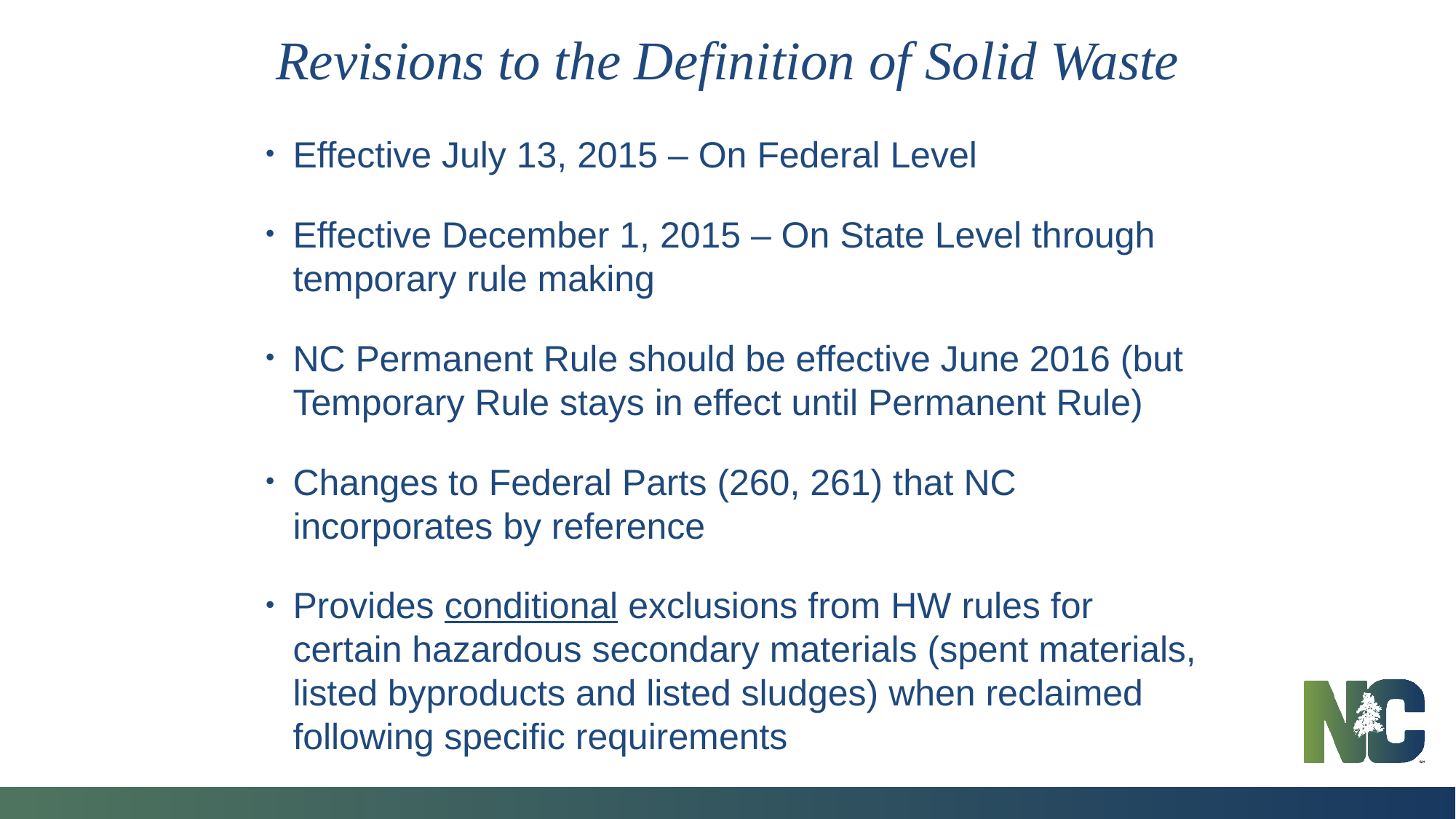

# Revisions to the Definition of Solid Waste
Effective July 13, 2015 – On Federal Level
Effective December 1, 2015 – On State Level through temporary rule making
NC Permanent Rule should be effective June 2016 (but Temporary Rule stays in effect until Permanent Rule)
Changes to Federal Parts (260, 261) that NC incorporates by reference
Provides conditional exclusions from HW rules for certain hazardous secondary materials (spent materials, listed byproducts and listed sludges) when reclaimed following specific requirements